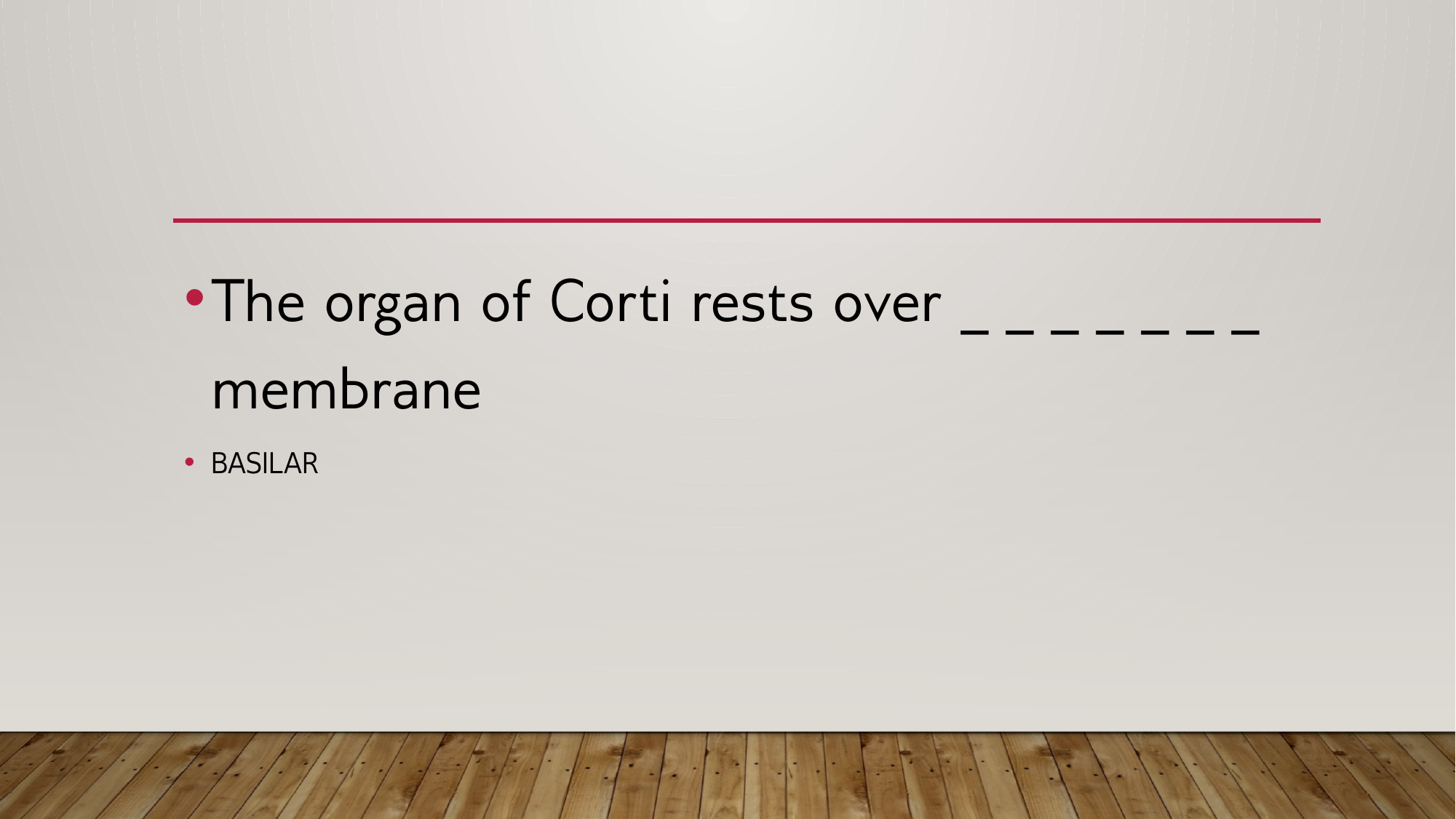

#
The organ of Corti rests over _ _ _ _ _ _ _ membrane
BASILAR